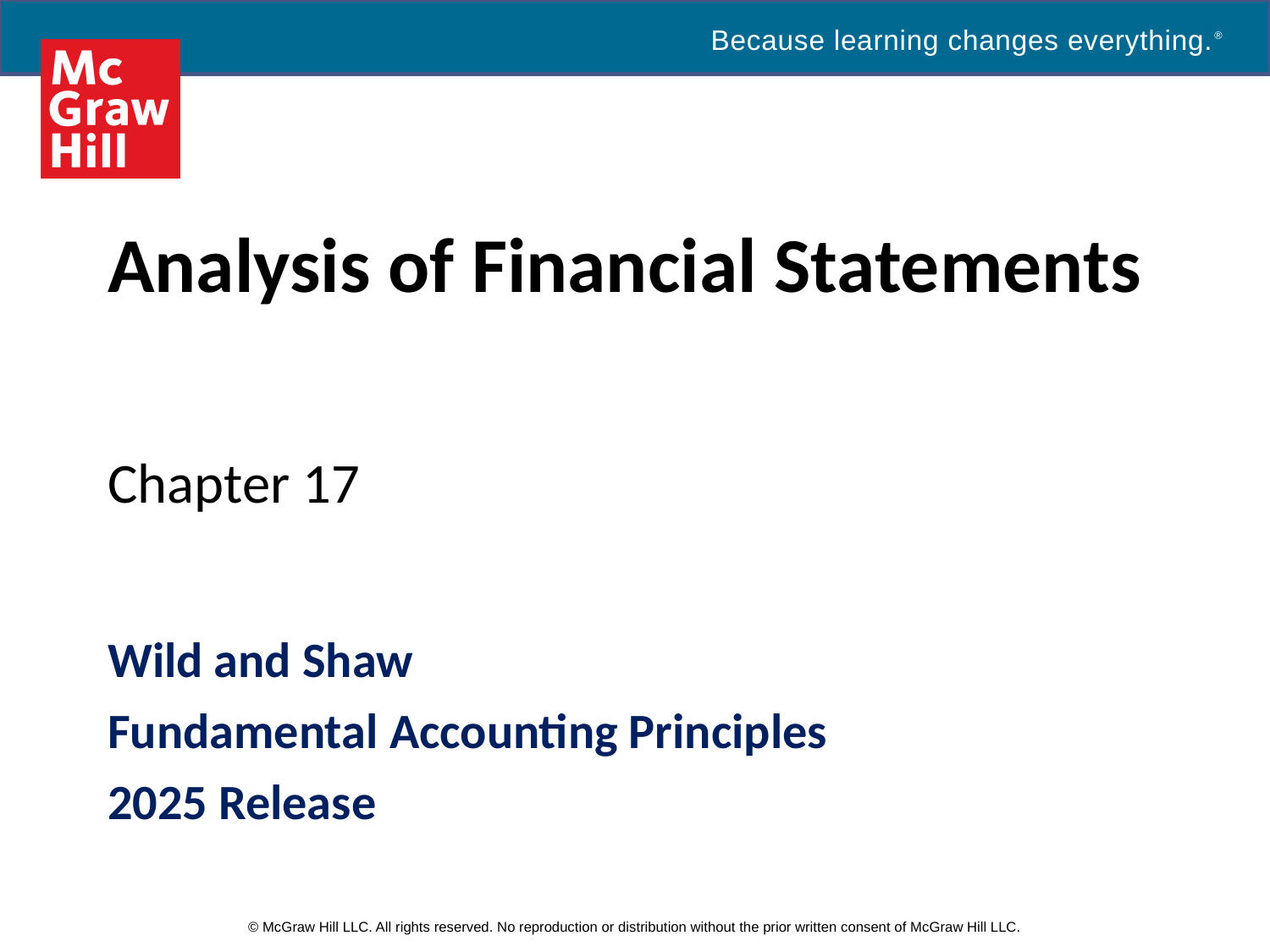

Analysis of Financial Statements
# Chapter 17
Wild and Shaw
Fundamental Accounting Principles
2025 Release
© McGraw Hill LLC. All rights reserved. No reproduction or distribution without the prior written consent of McGraw Hill LLC.